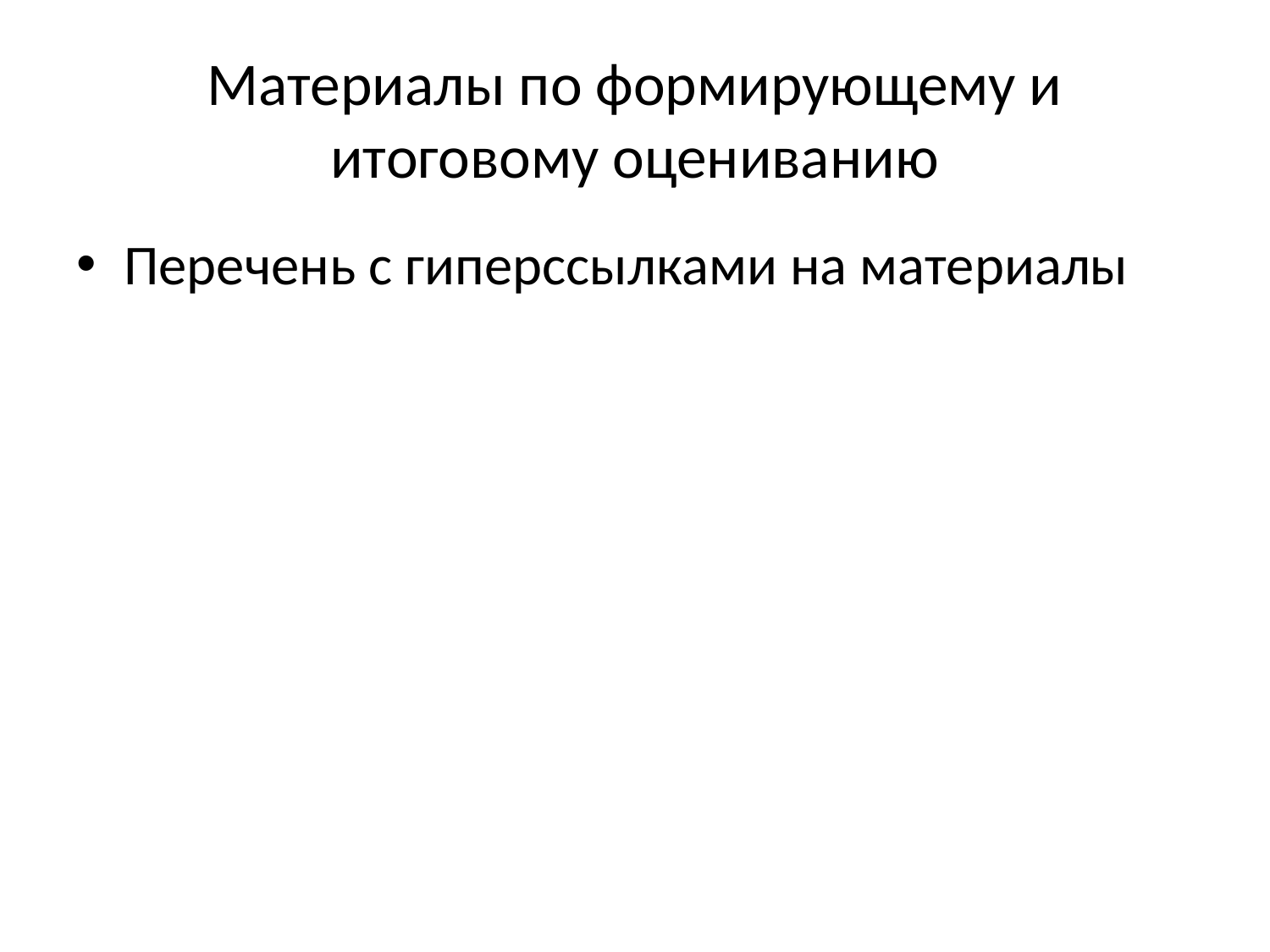

# Материалы по формирующему и итоговому оцениванию
Перечень с гиперссылками на материалы